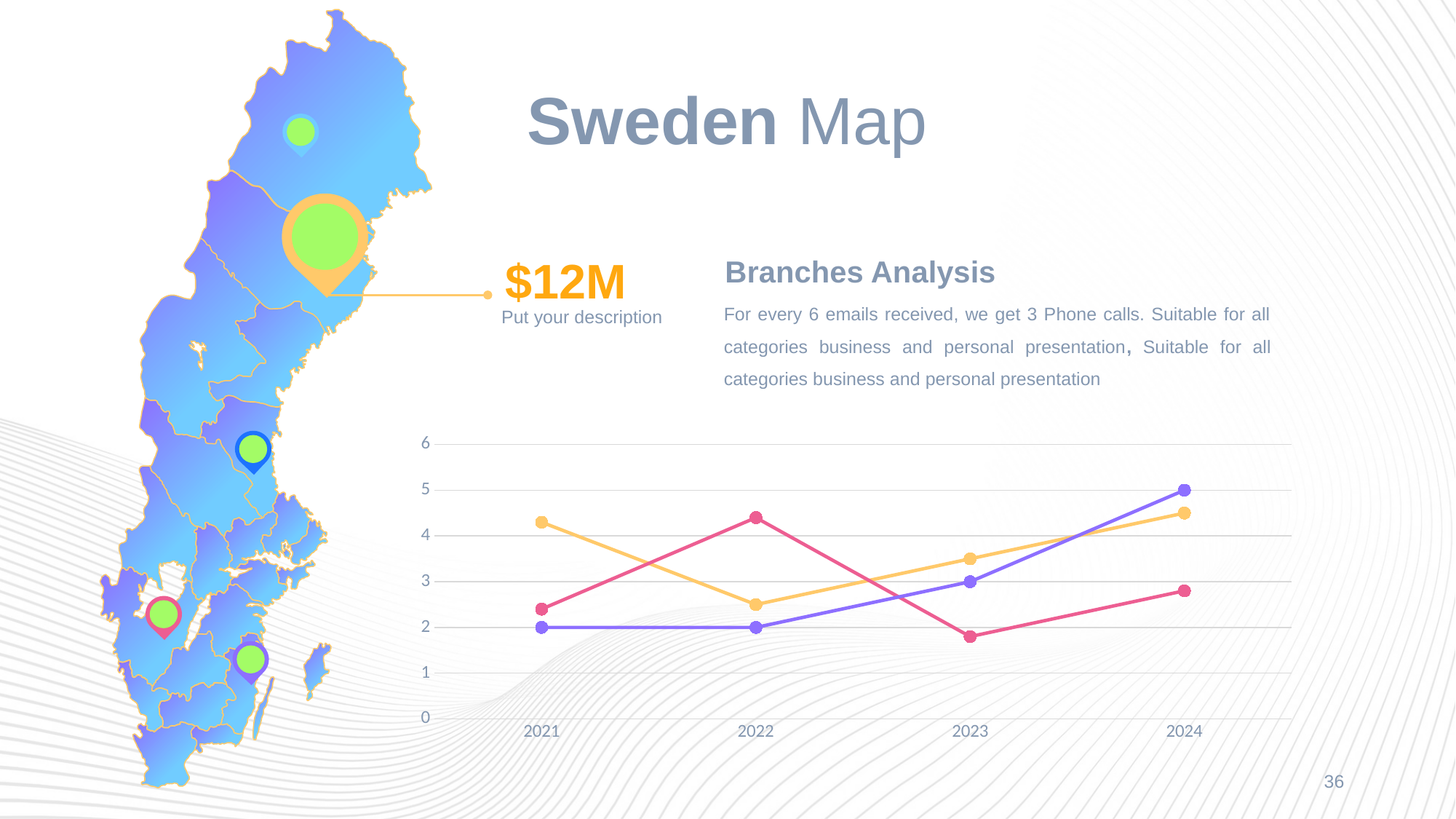

# Sweden Map
Branches Analysis
$12M
Put your description
For every 6 emails received, we get 3 Phone calls. Suitable for all categories business and personal presentation, Suitable for all categories business and personal presentation

### Chart

| Category | Series 1 | Series 2 | Series 3 |
|---|---|---|---|
| 2021 | 4.3 | 2.4 | 2.0 |
| 2022 | 2.5 | 4.4 | 2.0 |
| 2023 | 3.5 | 1.8 | 3.0 |
| 2024 | 4.5 | 2.8 | 5.0 |
36